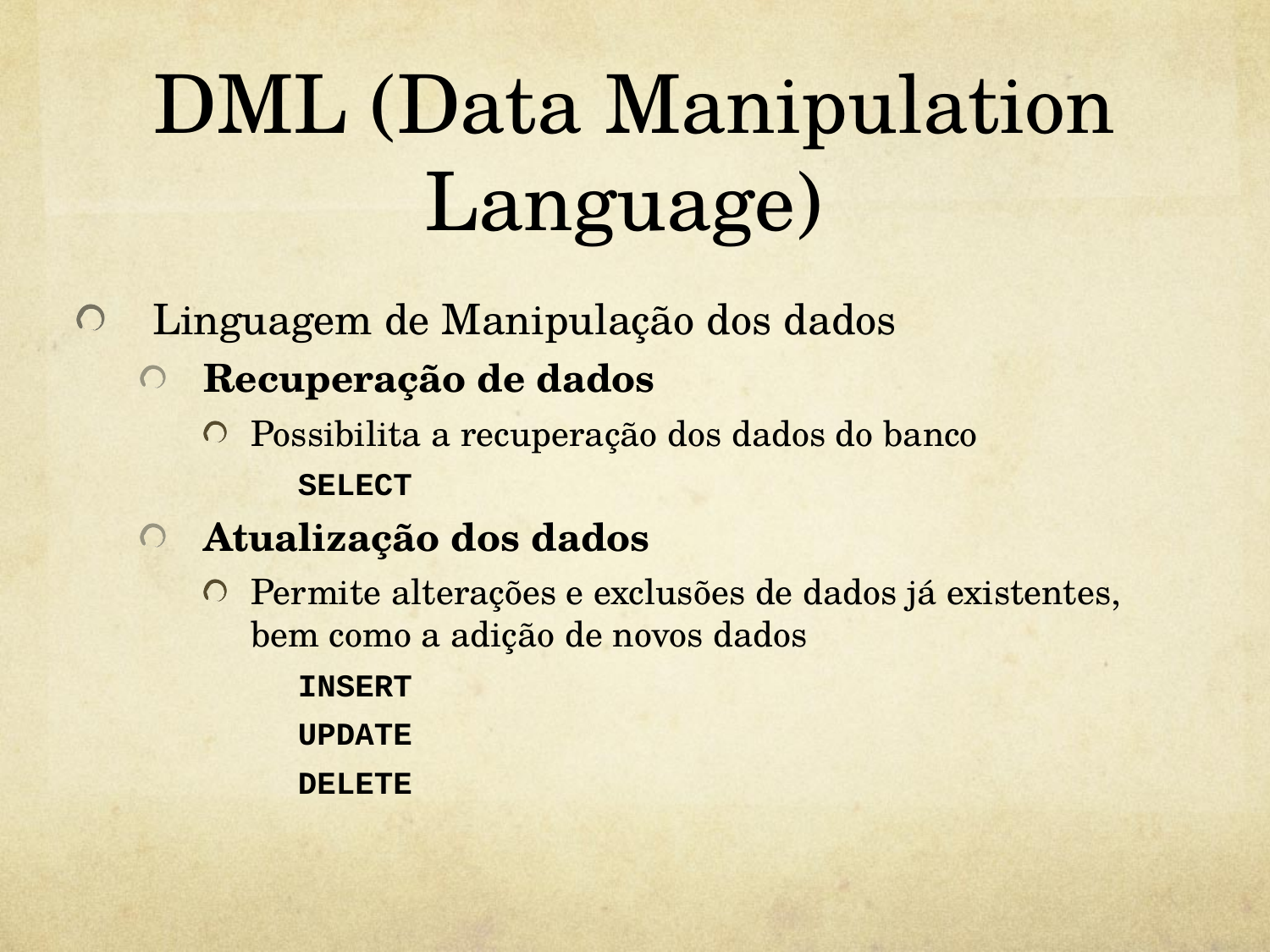

# DML (Data Manipulation Language)
 Linguagem de Manipulação dos dados
Recuperação de dados
Possibilita a recuperação dos dados do banco
SELECT
Atualização dos dados
Permite alterações e exclusões de dados já existentes, bem como a adição de novos dados
INSERT
UPDATE
DELETE